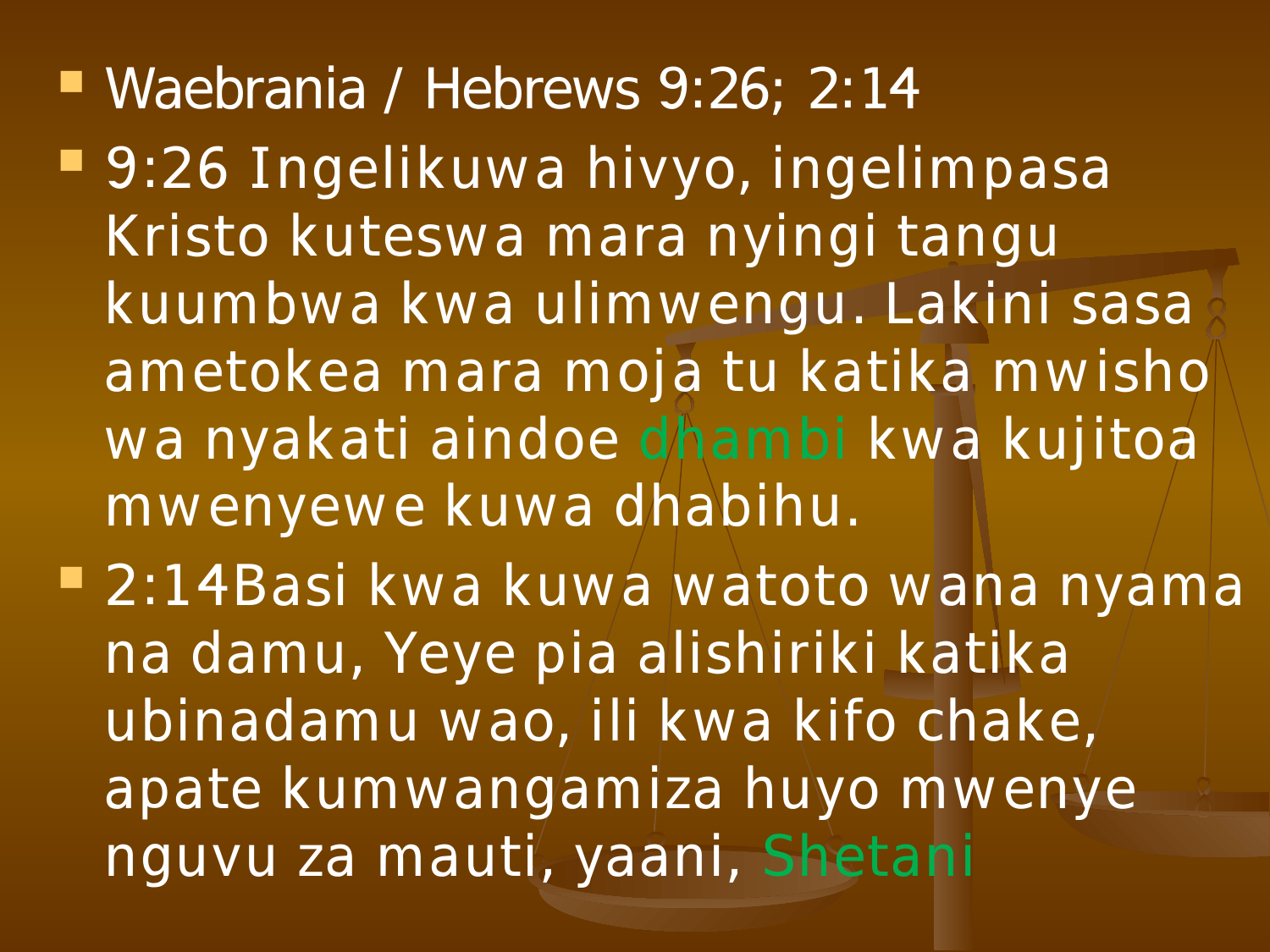

#
Waebrania / Hebrews 9:26; 2:14
9:26 Ingelikuwa hivyo, ingelimpasa Kristo kuteswa mara nyingi tangu kuumbwa kwa ulimwengu. Lakini sasa ametokea mara moja tu katika mwisho wa nyakati aindoe dhambi kwa kujitoa mwenyewe kuwa dhabihu.
2:14Basi kwa kuwa watoto wana nyama na damu, Yeye pia alishiriki katika ubinadamu wao, ili kwa kifo chake, apate kumwangamiza huyo mwenye nguvu za mauti, yaani, Shetani